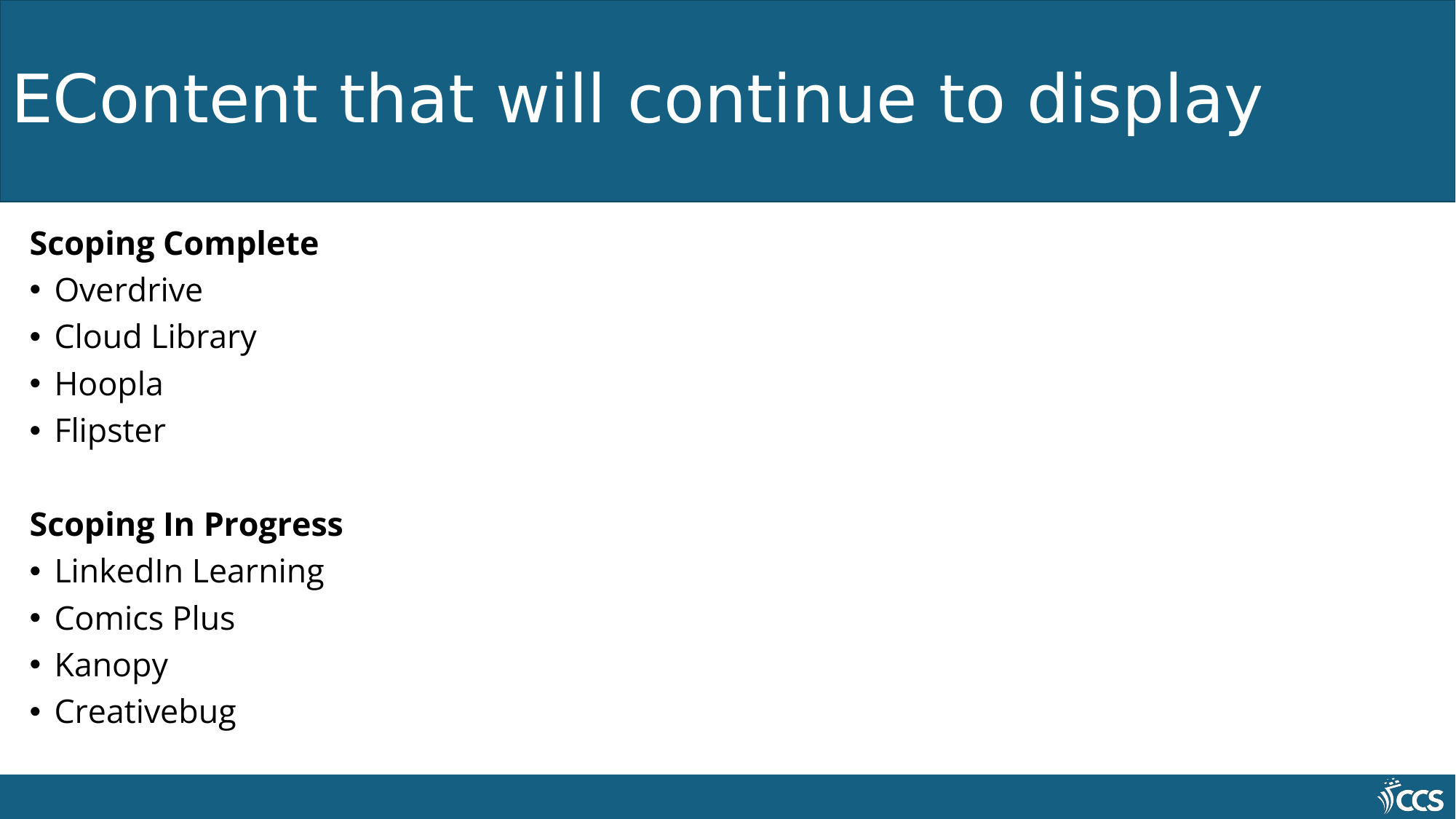

# EContent that will continue to display
Scoping Complete
Overdrive
Cloud Library
Hoopla
Flipster

Scoping In Progress
LinkedIn Learning
Comics Plus
Kanopy
Creativebug